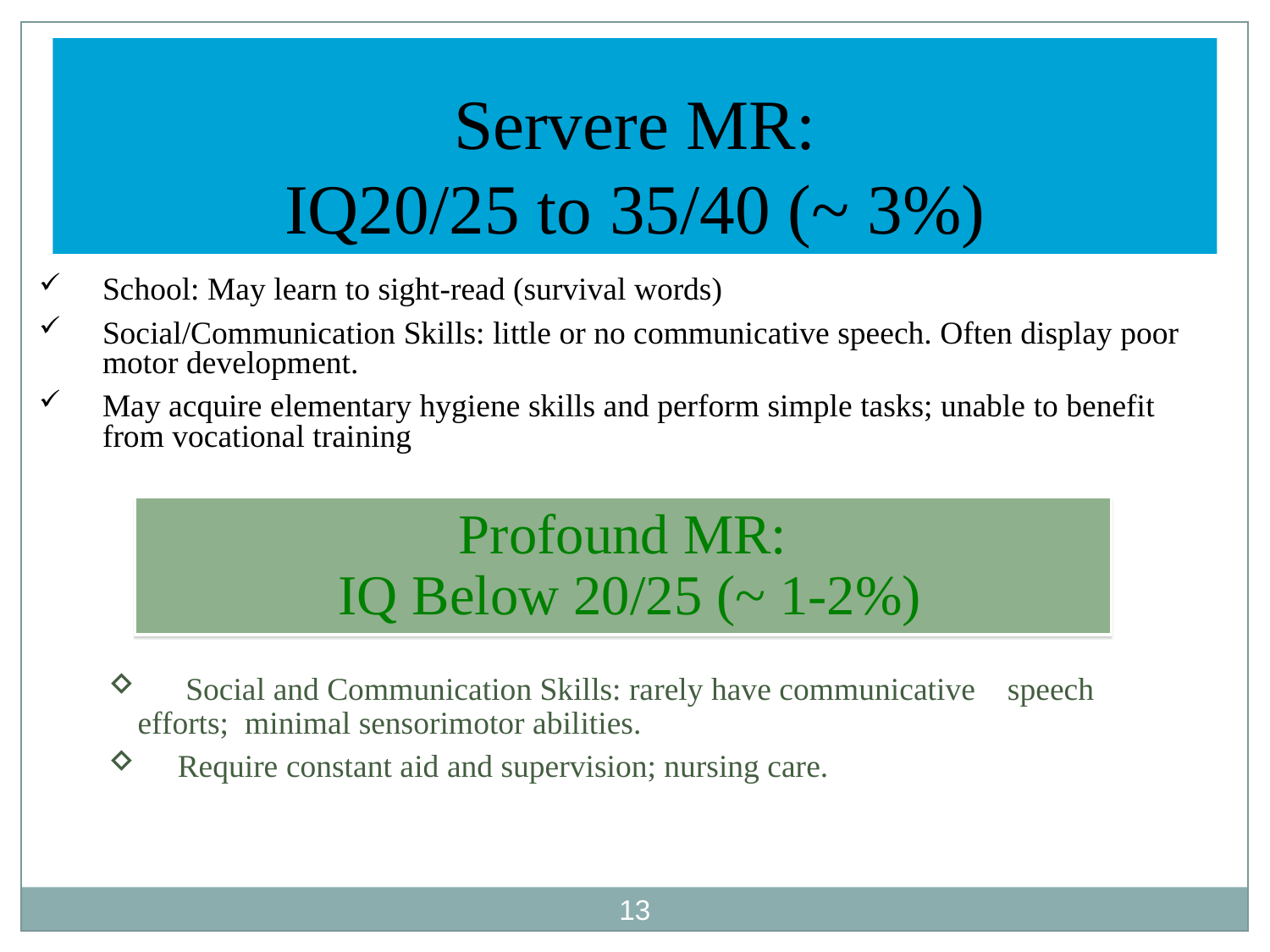

Servere MR:
IQ20/25 to 35/40 (~ 3%)
School: May learn to sight-read (survival words)
Social/Communication Skills: little or no communicative speech. Often display poor motor development.
May acquire elementary hygiene skills and perform simple tasks; unable to benefit from vocational training
Profound MR:
 IQ Below 20/25 (~ 1-2%)
      Social and Communication Skills: rarely have communicative    speech efforts;  minimal sensorimotor abilities.
     Require constant aid and supervision; nursing care.
13